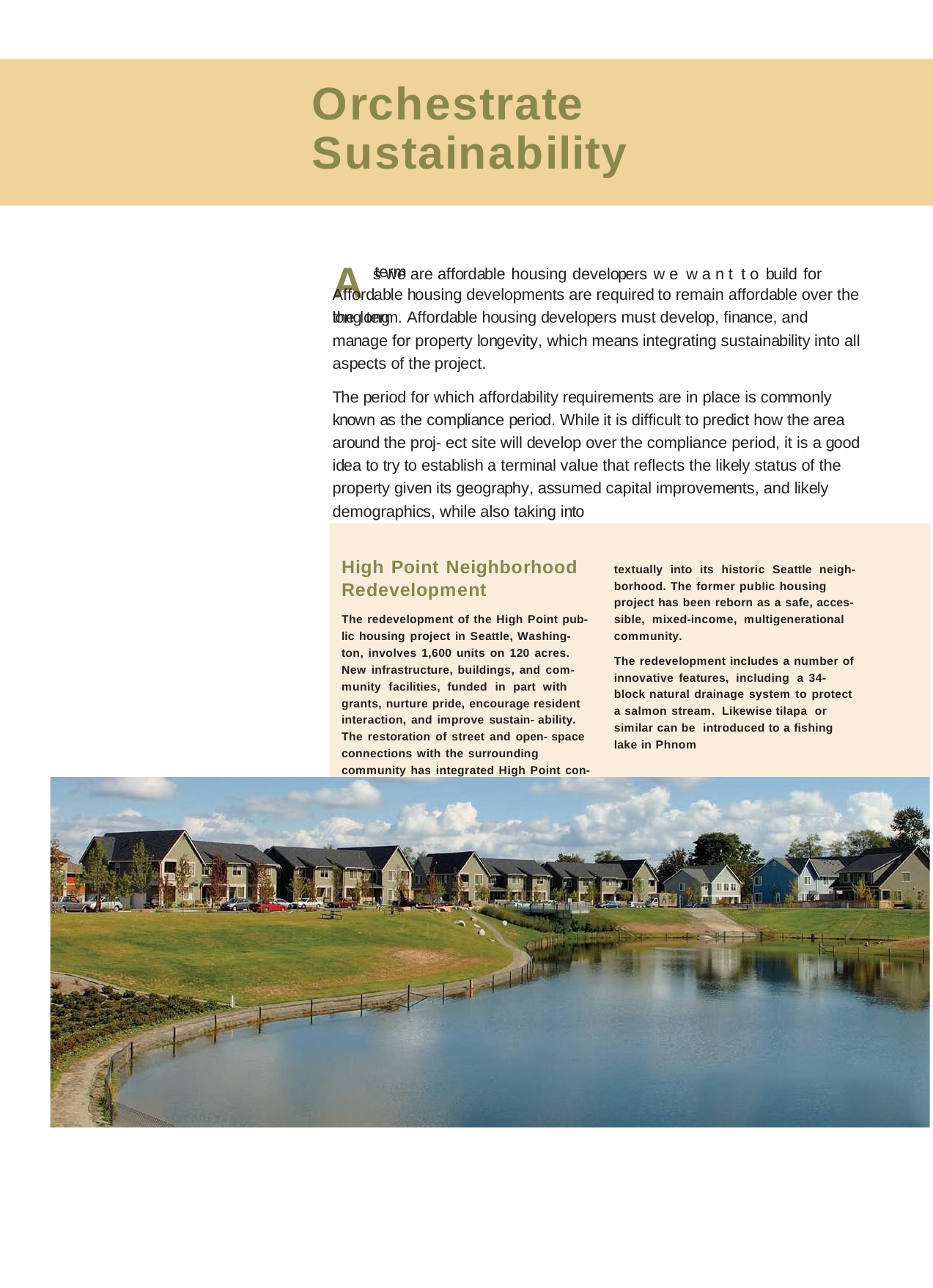

# Orchestrate Sustainability
As we are affordable housing developers w e  w a n t  t o  build for the long
term.
Affordable housing developments are required to remain affordable over the long term. Affordable housing developers must develop, finance, and manage for property longevity, which means integrating sustainability into all aspects of the project.

The period for which affordability requirements are in place is commonly known as the compliance period. While it is difficult to predict how the area around the proj- ect site will develop over the compliance period, it is a good idea to try to establish a terminal value that reflects the likely status of the property given its geography, assumed capital improvements, and likely demographics, while also taking into

High Point Neighborhood Redevelopment

The redevelopment of the High Point pub- lic housing project in Seattle, Washing- ton, involves 1,600 units on 120 acres. New infrastructure, buildings, and com- munity  facilities,  funded  in  part  with grants, nurture pride, encourage resident interaction, and improve sustain- ability. The restoration of street and open- space connections with the surrounding community has integrated High Point con-
textually  into  its  historic  Seattle  neigh- borhood. The former public housing project has been reborn as a safe, acces- sible,  mixed-income,  multigenerational community.
The redevelopment includes a number of innovative features,  including  a 34-block natural drainage system to protect a salmon stream.  Likewise tilapa  or similar can be  introduced to a fishing lake in Phnom